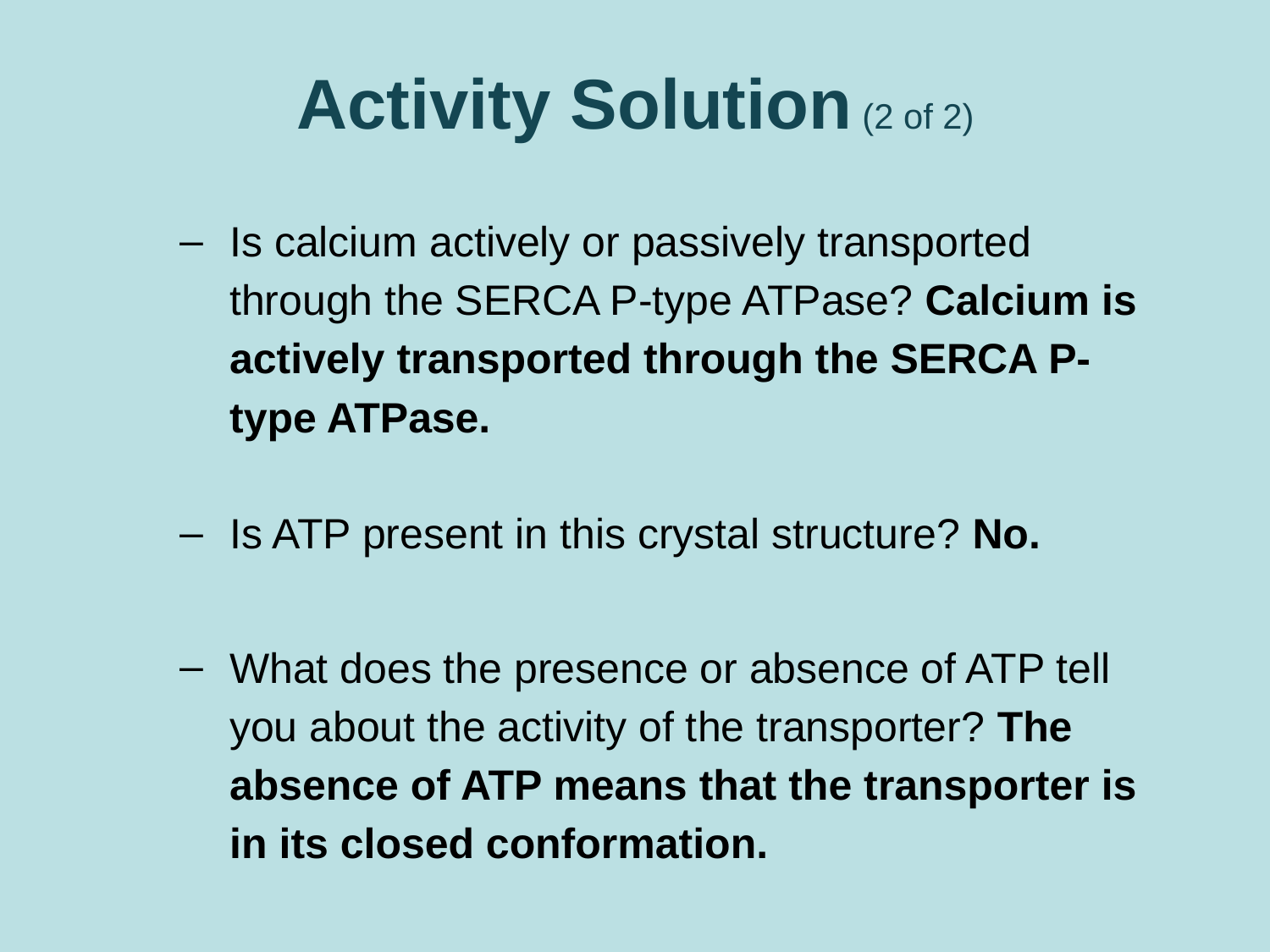

# Activity Solution (2 of 2)
Is calcium actively or passively transported through the SERCA P-type ATPase? Calcium is actively transported through the SERCA P-type ATPase.

Is ATP present in this crystal structure? No.

What does the presence or absence of ATP tell you about the activity of the transporter? The absence of ATP means that the transporter is in its closed conformation.